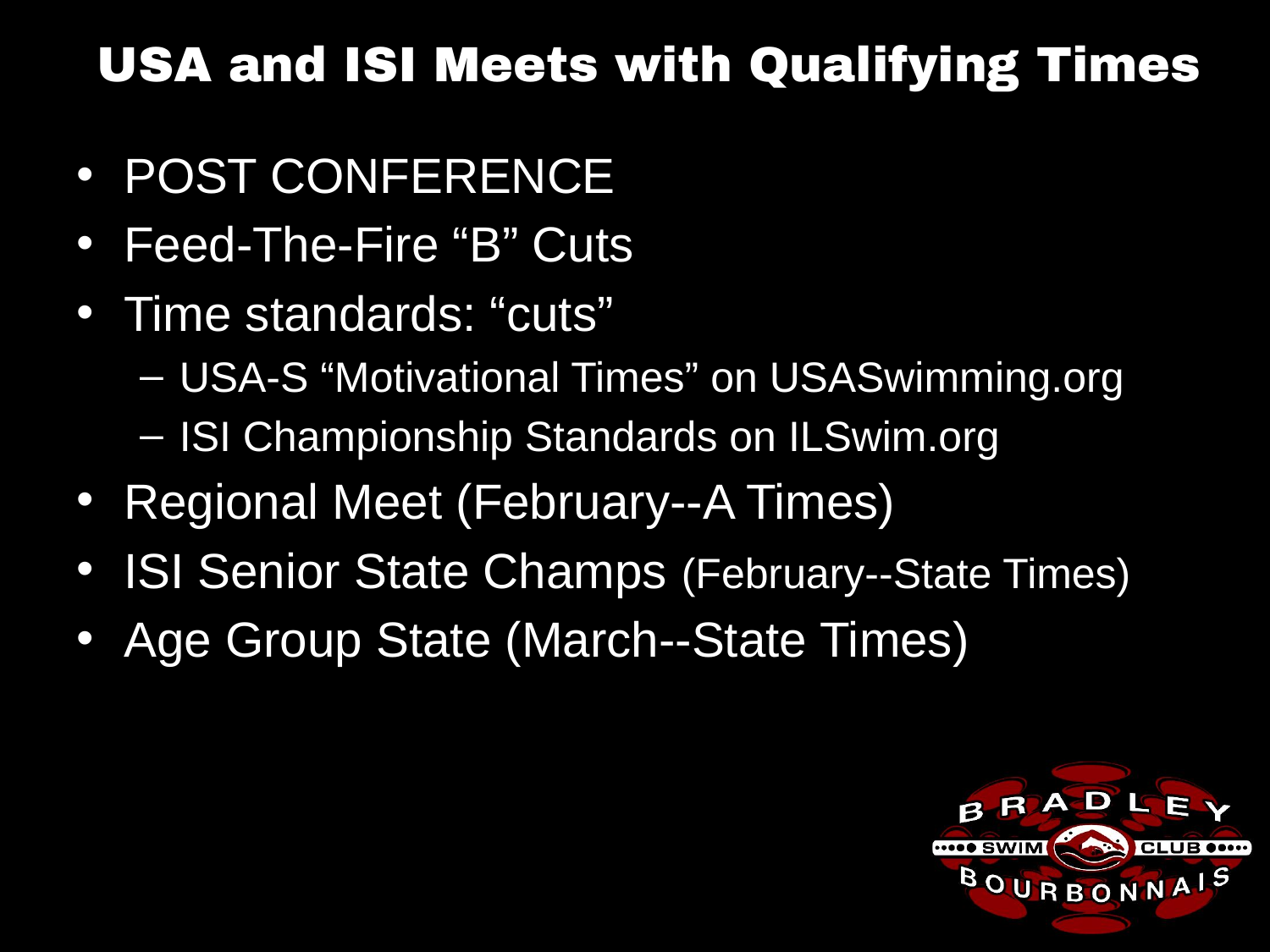

# USA and ISI Meets with Qualifying Times
POST CONFERENCE
Feed-The-Fire “B” Cuts
Time standards: “cuts”
USA-S “Motivational Times” on USASwimming.org
ISI Championship Standards on ILSwim.org
Regional Meet (February--A Times)
ISI Senior State Champs (February--State Times)
Age Group State (March--State Times)